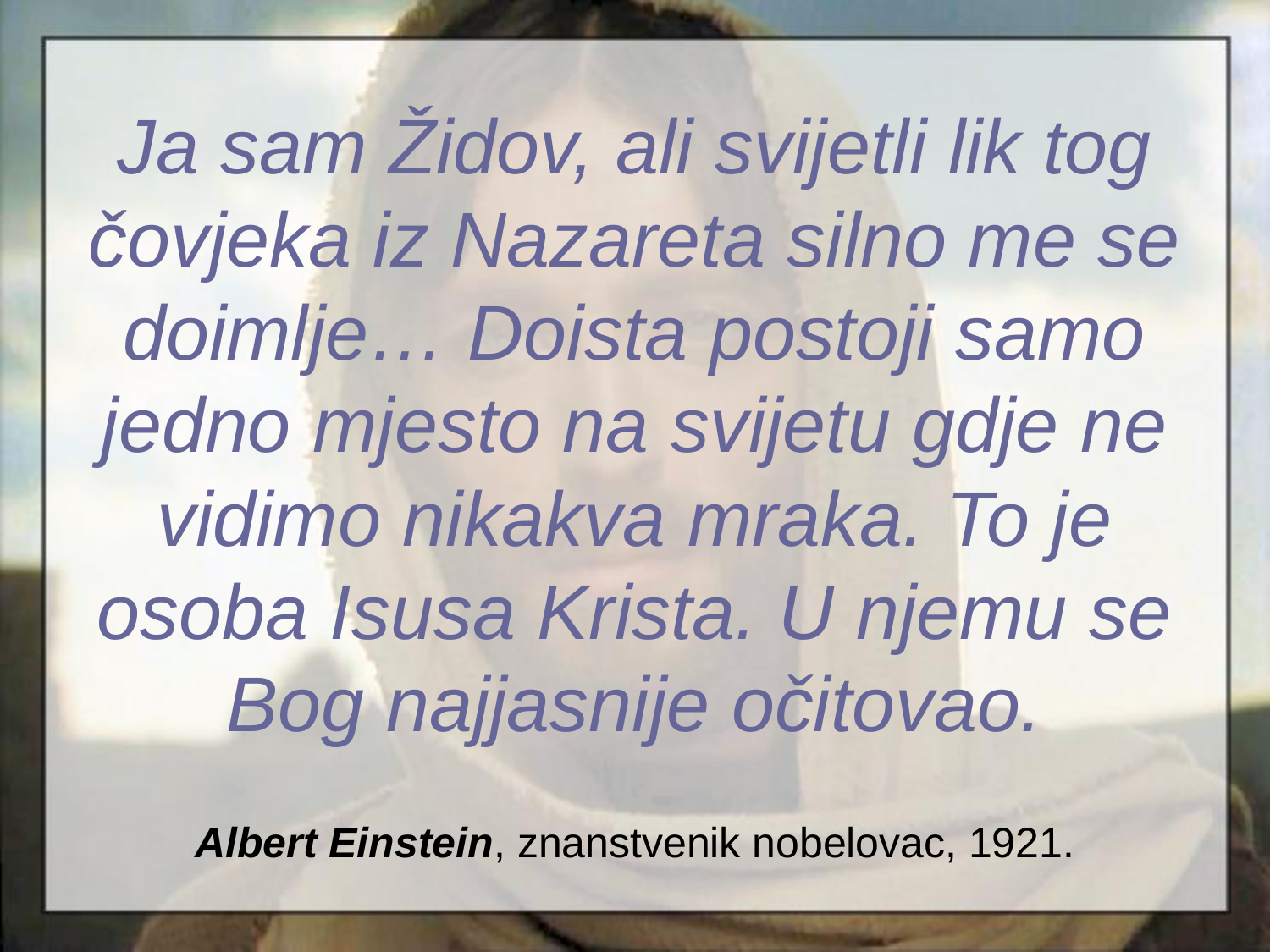

# Ja sam Židov, ali svijetli lik tog čovjeka iz Nazareta silno me se doimlje… Doista postoji samo jedno mjesto na svijetu gdje ne vidimo nikakva mraka. To je osoba Isusa Krista. U njemu se Bog najjasnije očitovao. Albert Einstein, znanstvenik nobelovac, 1921.